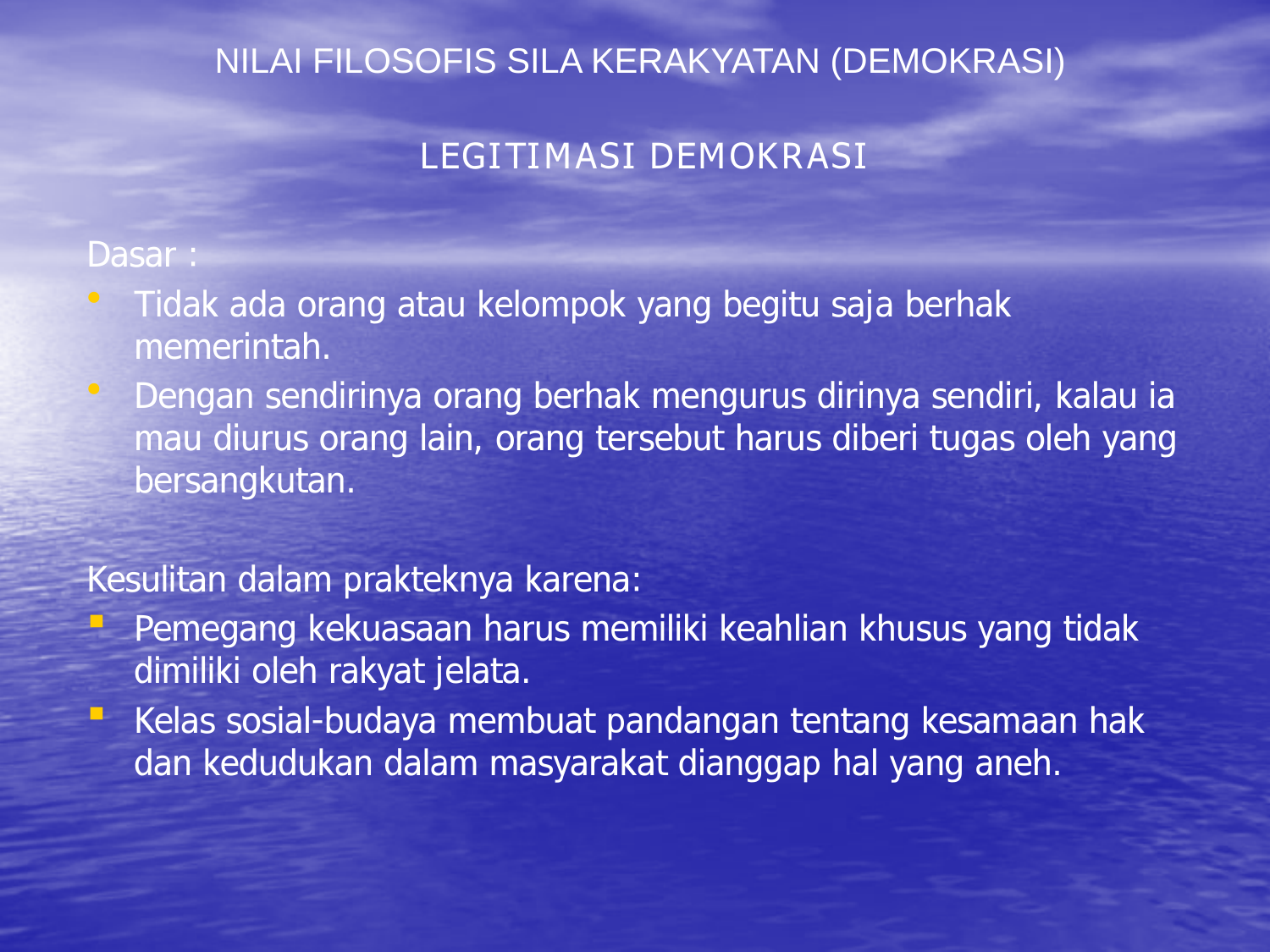

NILAI FILOSOFIS SILA KERAKYATAN (DEMOKRASI)
LEGITIMASI DEMOKRASI

Dasar :
Tidak ada orang atau kelompok yang begitu saja berhak memerintah.
Dengan sendirinya orang berhak mengurus dirinya sendiri, kalau ia mau diurus orang lain, orang tersebut harus diberi tugas oleh yang bersangkutan.

Kesulitan dalam prakteknya karena:
Pemegang kekuasaan harus memiliki keahlian khusus yang tidak dimiliki oleh rakyat jelata.
Kelas sosial-budaya membuat pandangan tentang kesamaan hak dan kedudukan dalam masyarakat dianggap hal yang aneh.